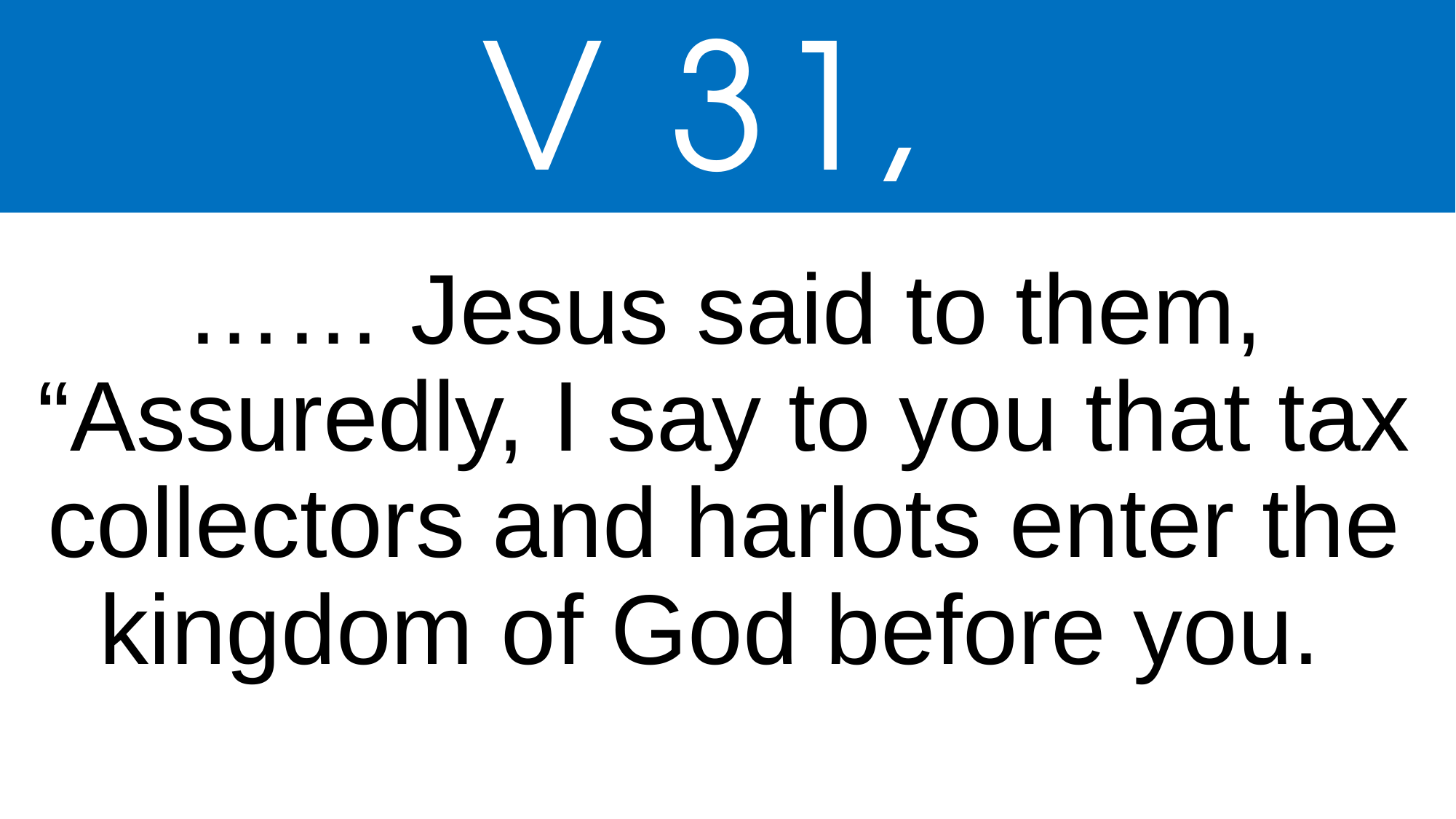

V 31,
…… Jesus said to them, “Assuredly, I say to you that tax collectors and harlots enter the kingdom of God before you.